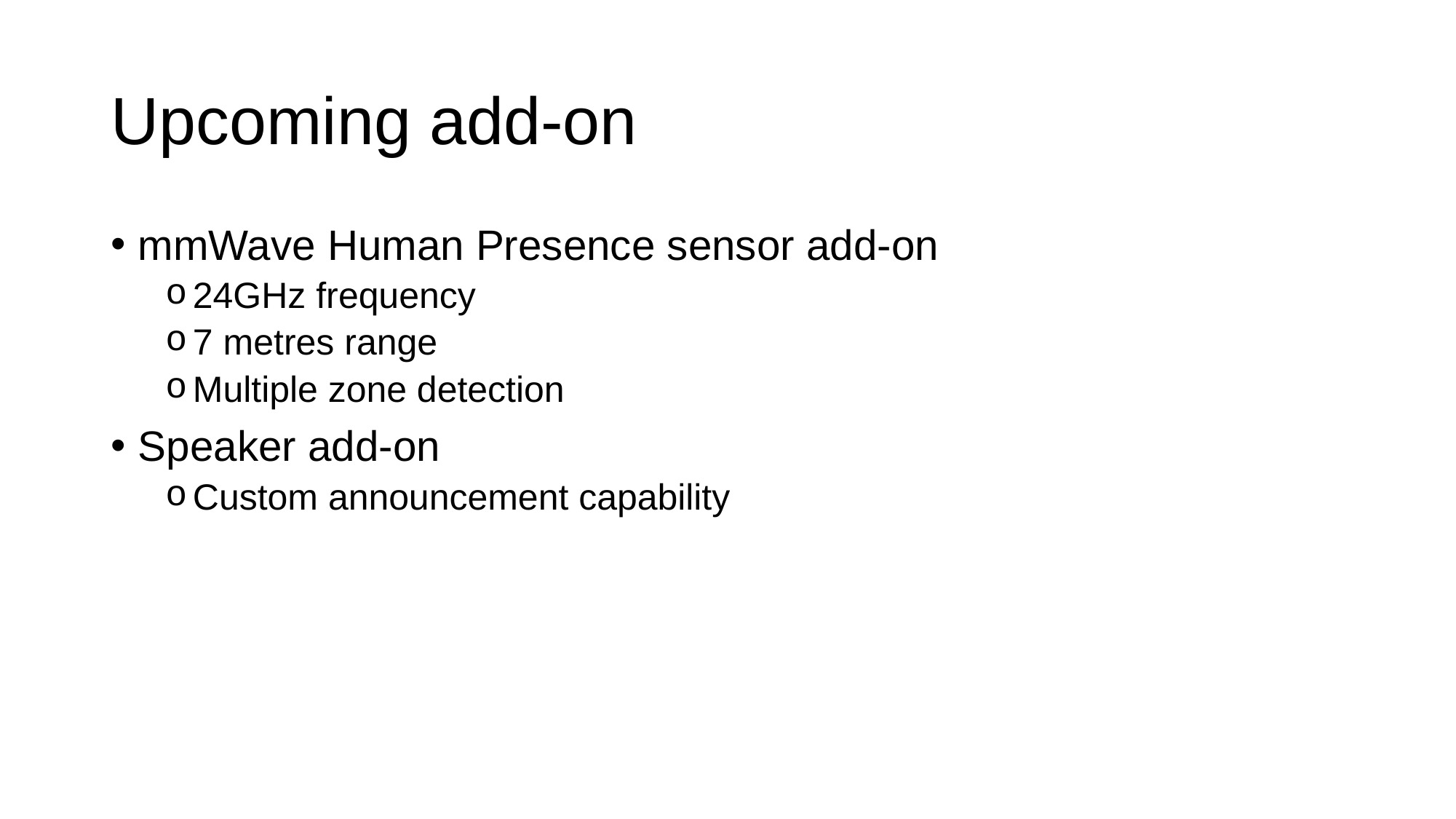

# Upcoming add-on
mmWave Human Presence sensor add-on
24GHz frequency
7 metres range
Multiple zone detection
Speaker add-on
Custom announcement capability